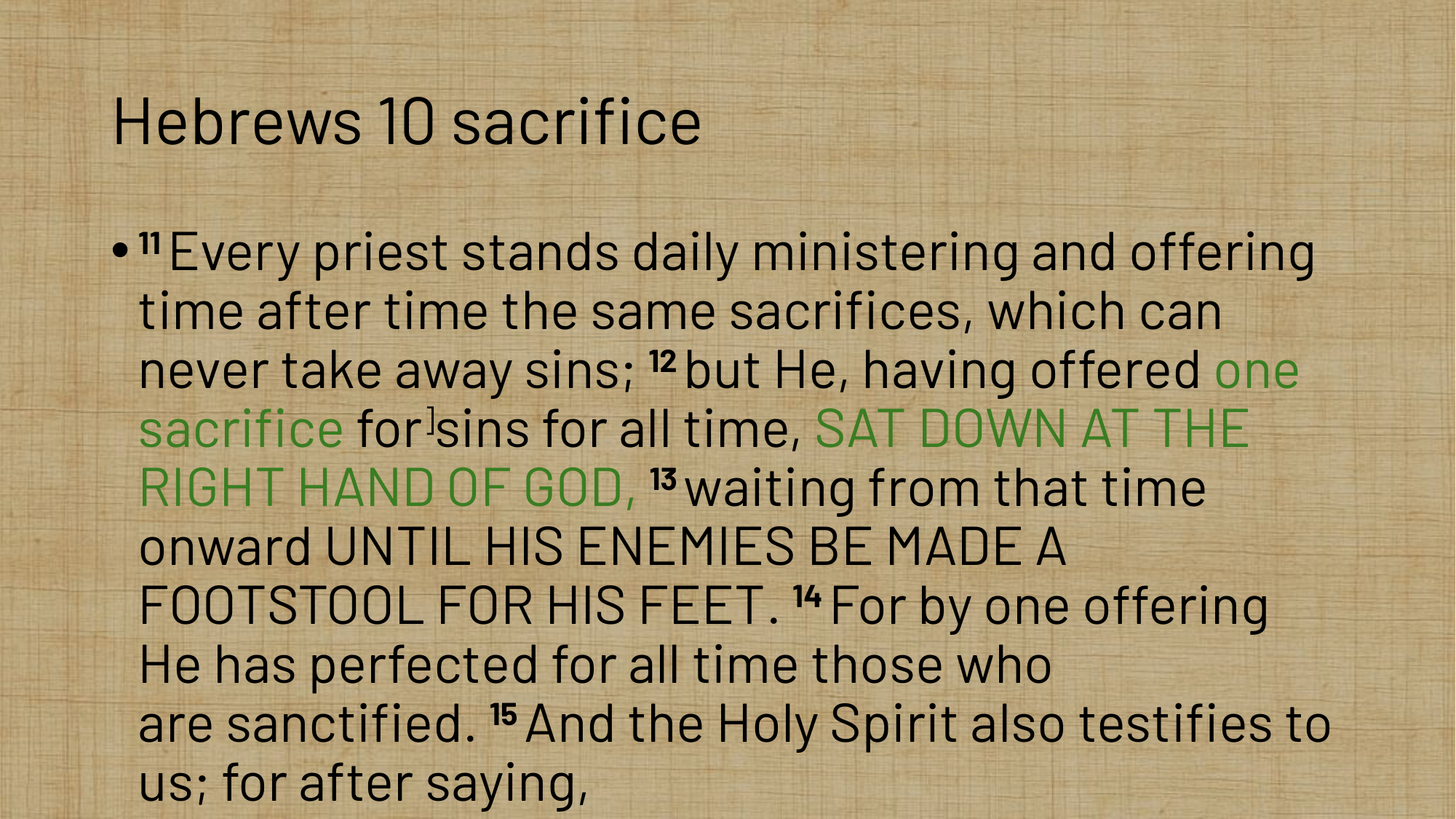

# Hebrews 10 sacrifice
11 Every priest stands daily ministering and offering time after time the same sacrifices, which can never take away sins; 12 but He, having offered one sacrifice for]sins for all time, sat down at the right hand of God, 13 waiting from that time onward until His enemies be made a footstool for His feet. 14 For by one offering He has perfected for all time those who are sanctified. 15 And the Holy Spirit also testifies to us; for after saying,